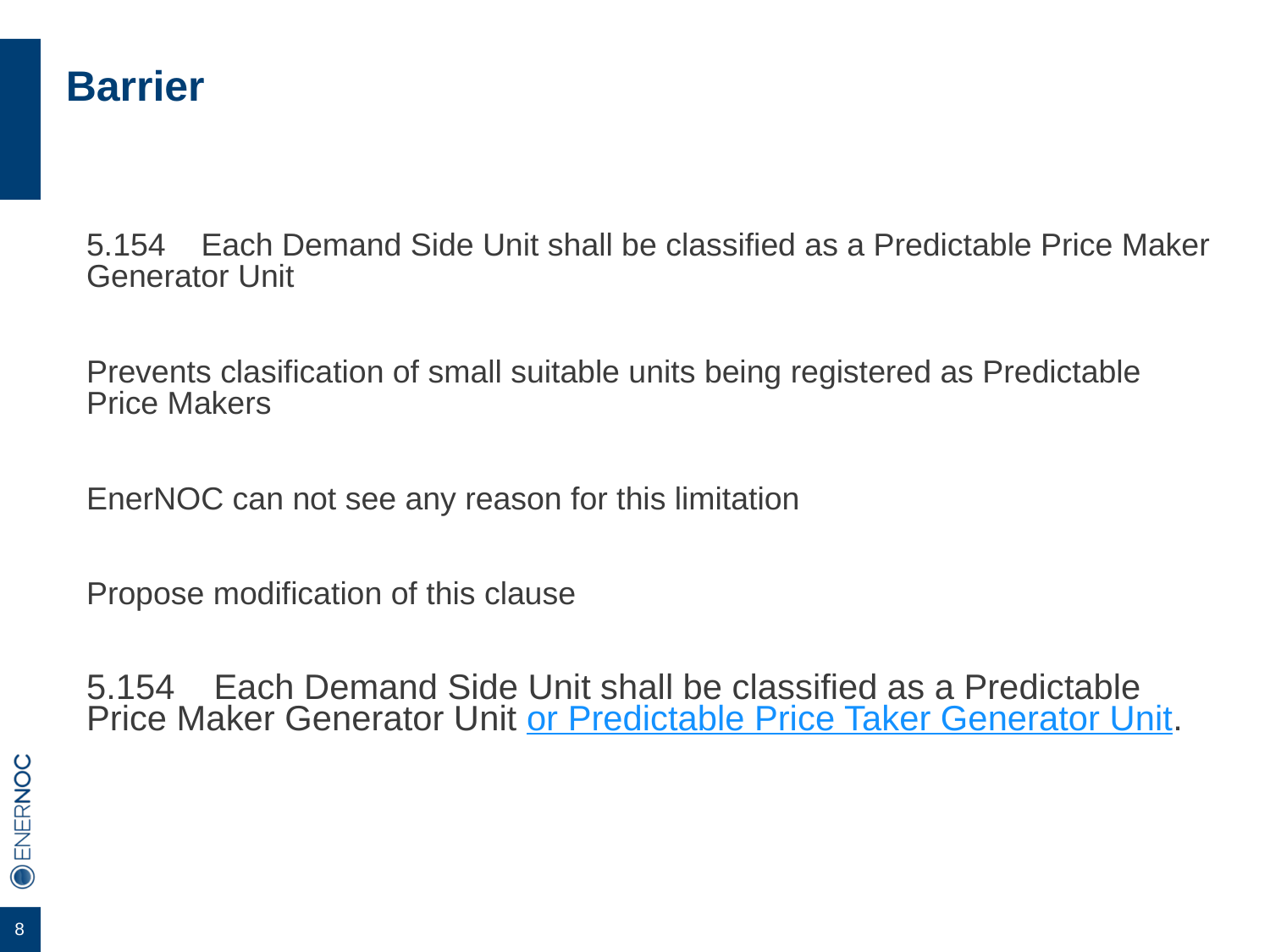

# Barrier
5.154    Each Demand Side Unit shall be classified as a Predictable Price Maker Generator Unit

Prevents clasification of small suitable units being registered as Predictable Price Makers

EnerNOC can not see any reason for this limitation

Propose modification of this clause

5.154    Each Demand Side Unit shall be classified as a Predictable Price Maker Generator Unit or Predictable Price Taker Generator Unit.